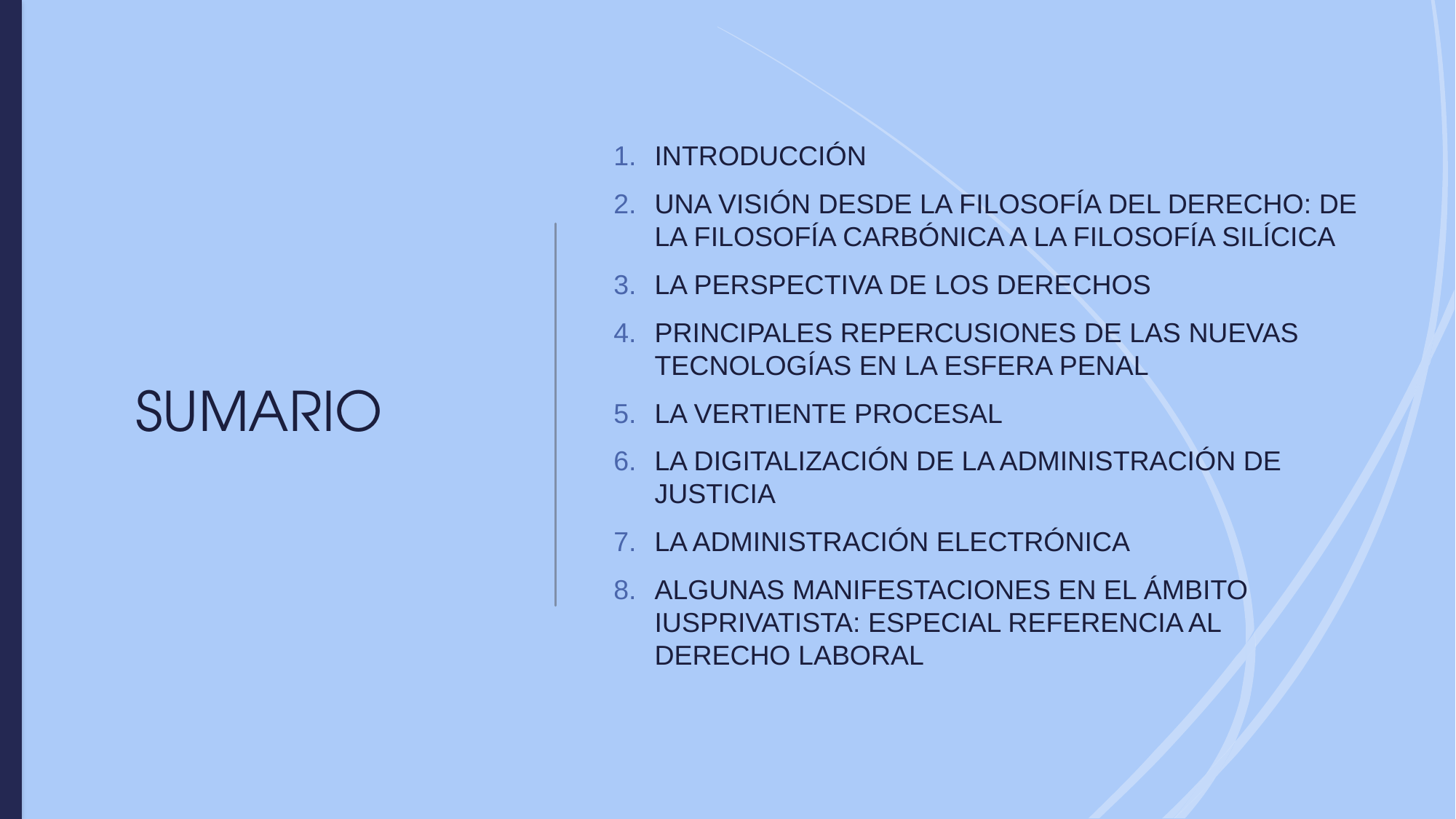

INTRODUCCIÓN
UNA VISIÓN DESDE LA FILOSOFÍA DEL DERECHO: DE LA FILOSOFÍA CARBÓNICA A LA FILOSOFÍA SILÍCICA
LA PERSPECTIVA DE LOS DERECHOS
PRINCIPALES REPERCUSIONES DE LAS NUEVAS TECNOLOGÍAS EN LA ESFERA PENAL
LA VERTIENTE PROCESAL
LA DIGITALIZACIÓN DE LA ADMINISTRACIÓN DE JUSTICIA
LA ADMINISTRACIÓN ELECTRÓNICA
ALGUNAS MANIFESTACIONES EN EL ÁMBITO IUSPRIVATISTA: ESPECIAL REFERENCIA AL DERECHO LABORAL

# SUMARIO